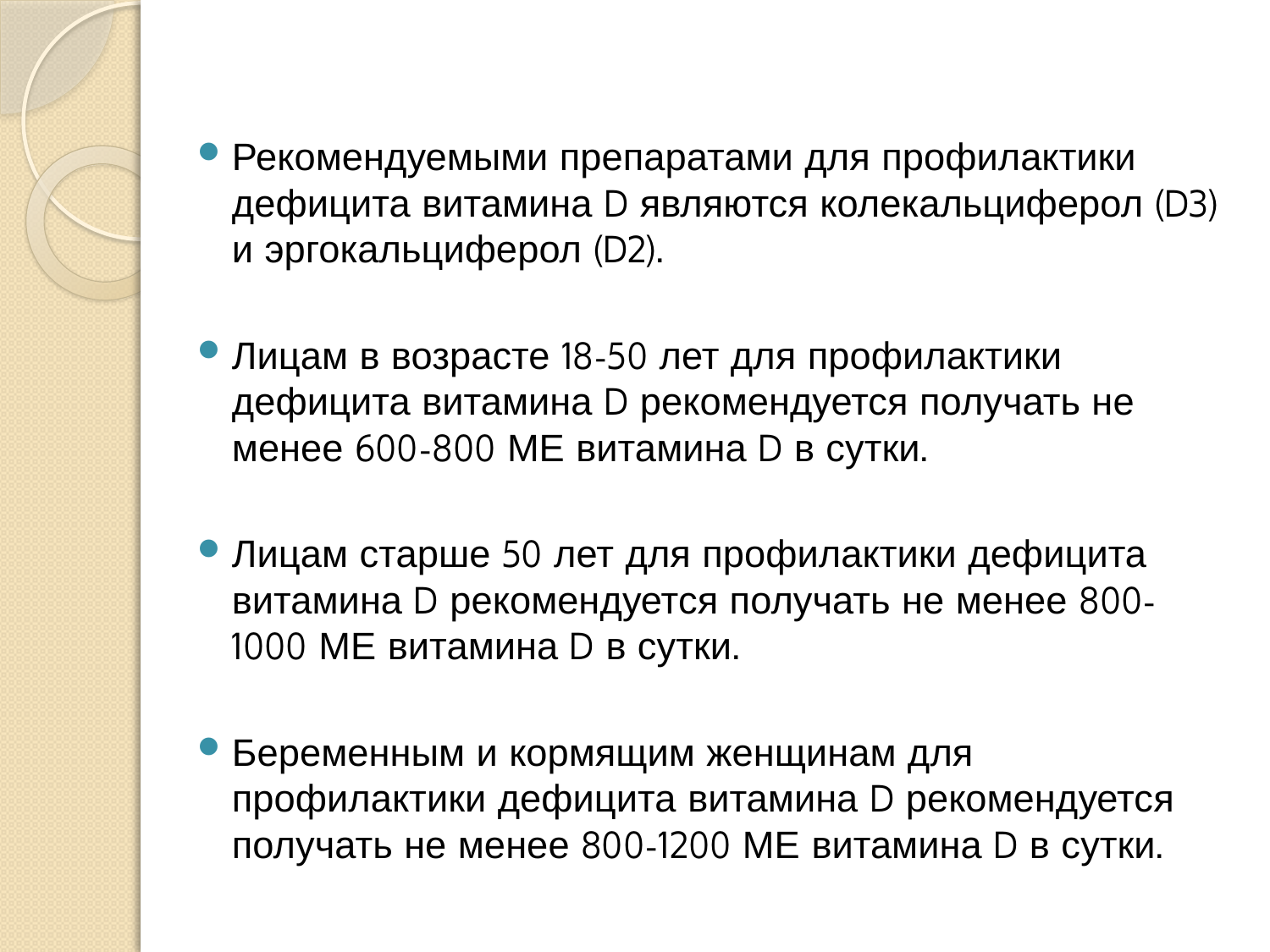

Рекомендуемыми препаратами для профилактики дефицита витамина D являются колекальциферол (D3) и эргокальциферол (D2).

Лицам в возрасте 18-50 лет для профилактики дефицита витамина D рекомендуется получать не менее 600-800 МЕ витамина D в сутки.

Лицам старше 50 лет для профилактики дефицита витамина D рекомендуется получать не менее 800-1000 МЕ витамина D в сутки.

Беременным и кормящим женщинам для профилактики дефицита витамина D рекомендуется получать не менее 800-1200 МЕ витамина D в сутки.